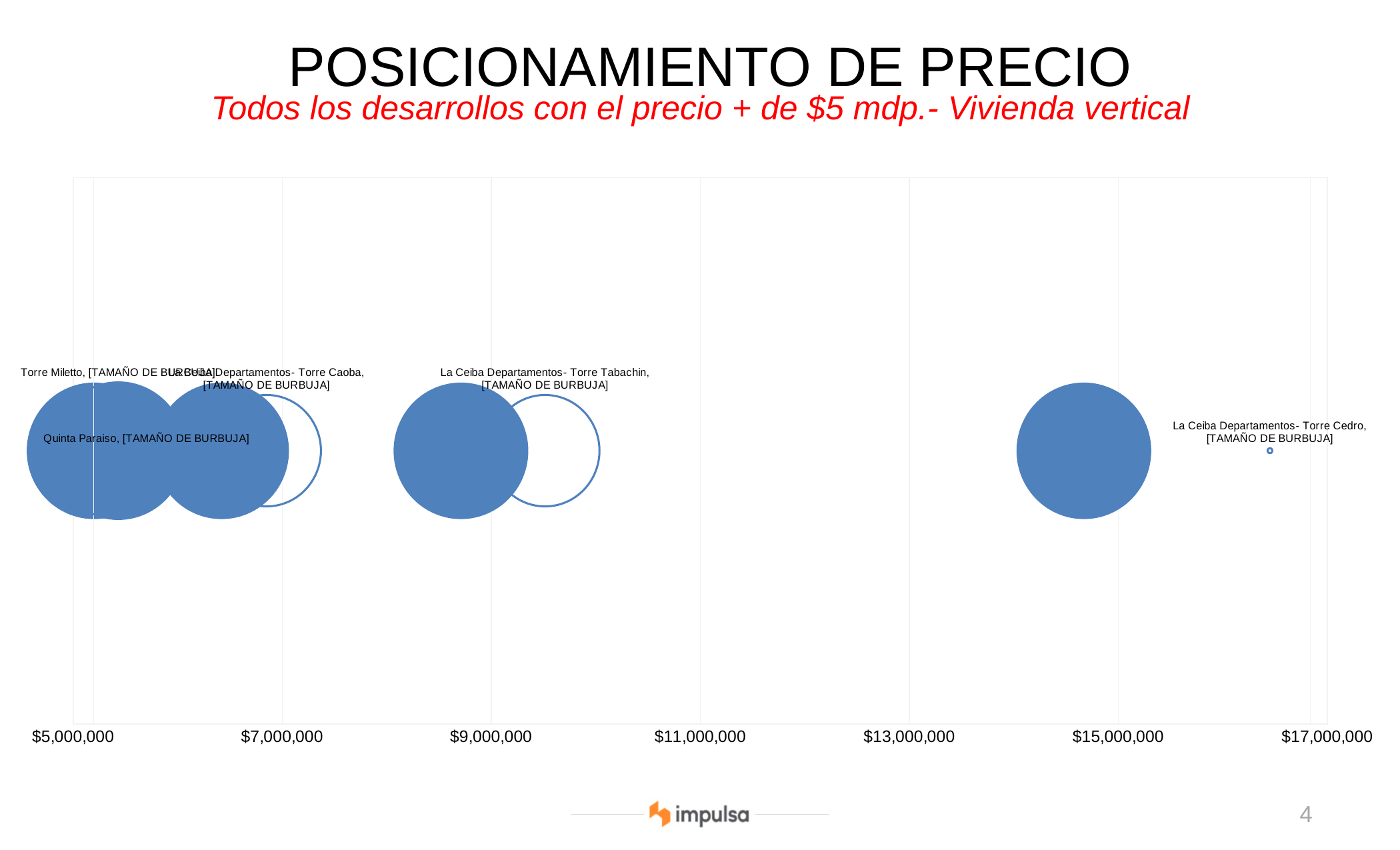

POSICIONAMIENTO DE PRECIO
Todos los desarrollos con el precio + de $5 mdp.- Vivienda vertical

### Chart

| Category | La Ceiba Departamentos- Torre Cedro |
|---|---|

### Chart

| Category | La Ceiba Departamentos- Torre Cedro |
|---|---|
4